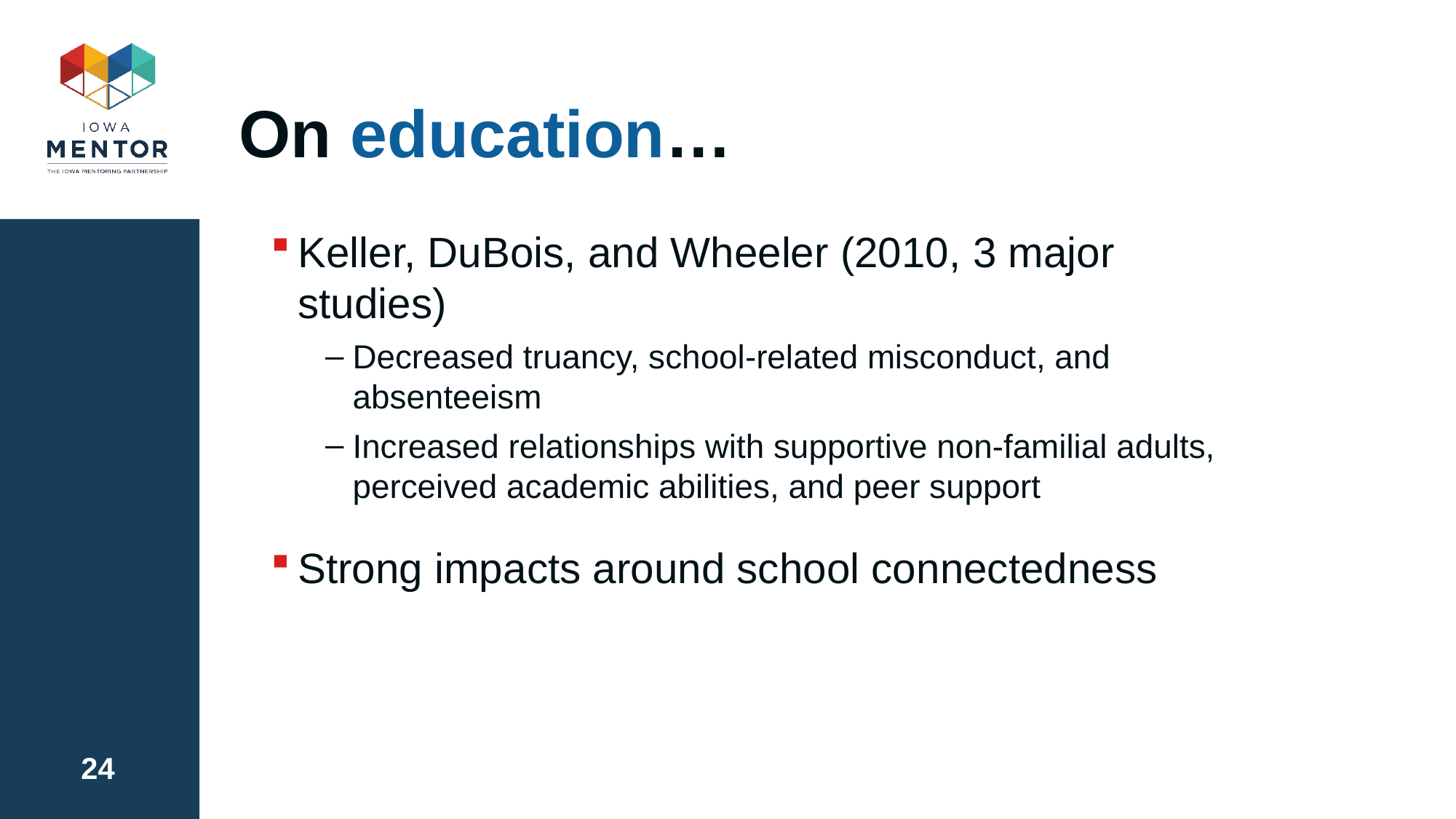

# On education…
Keller, DuBois, and Wheeler (2010, 3 major studies)
Decreased truancy, school-related misconduct, and absenteeism
Increased relationships with supportive non-familial adults, perceived academic abilities, and peer support
Strong impacts around school connectedness

24